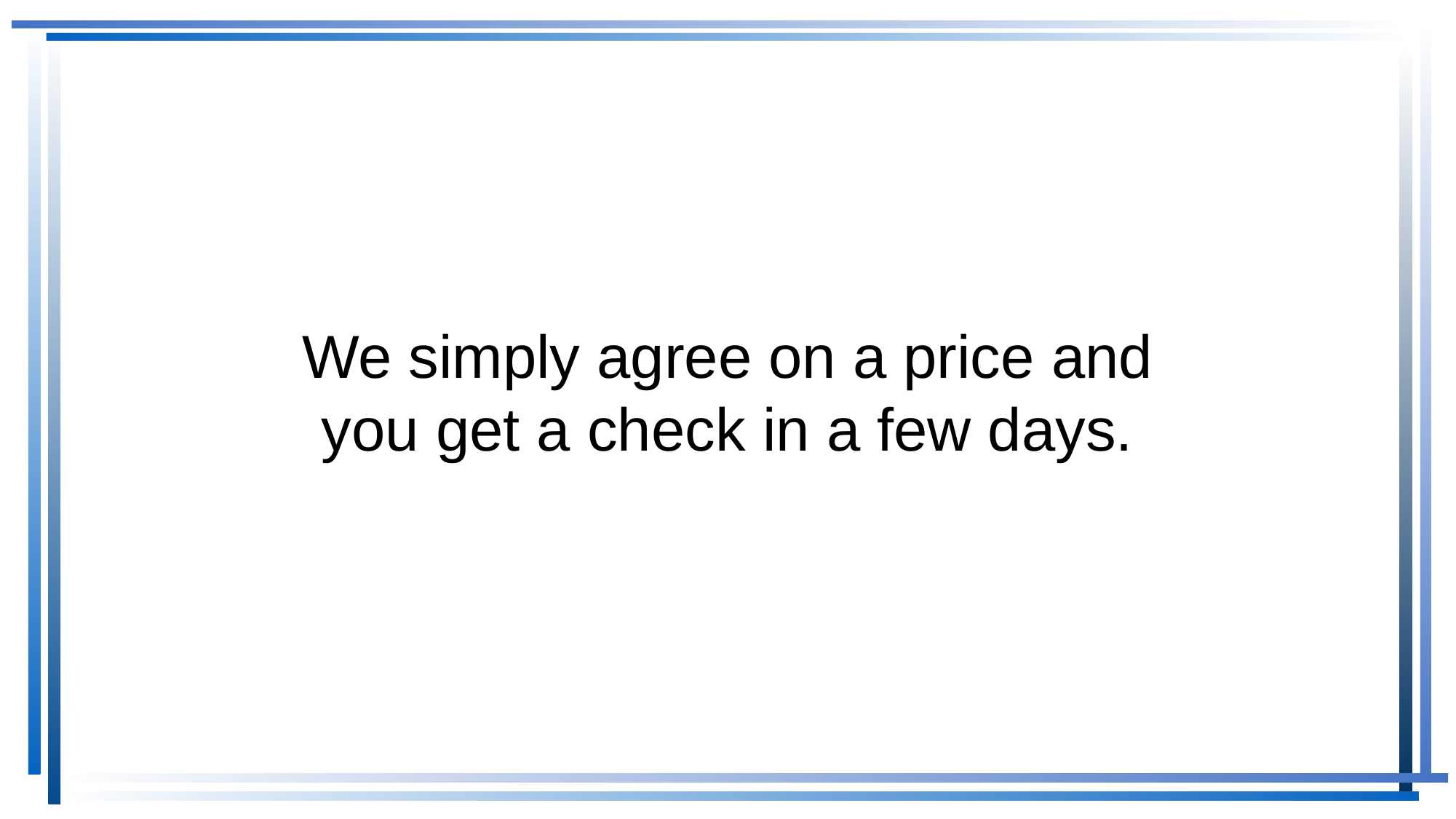

# We simply agree on a price and you get a check in a few days.